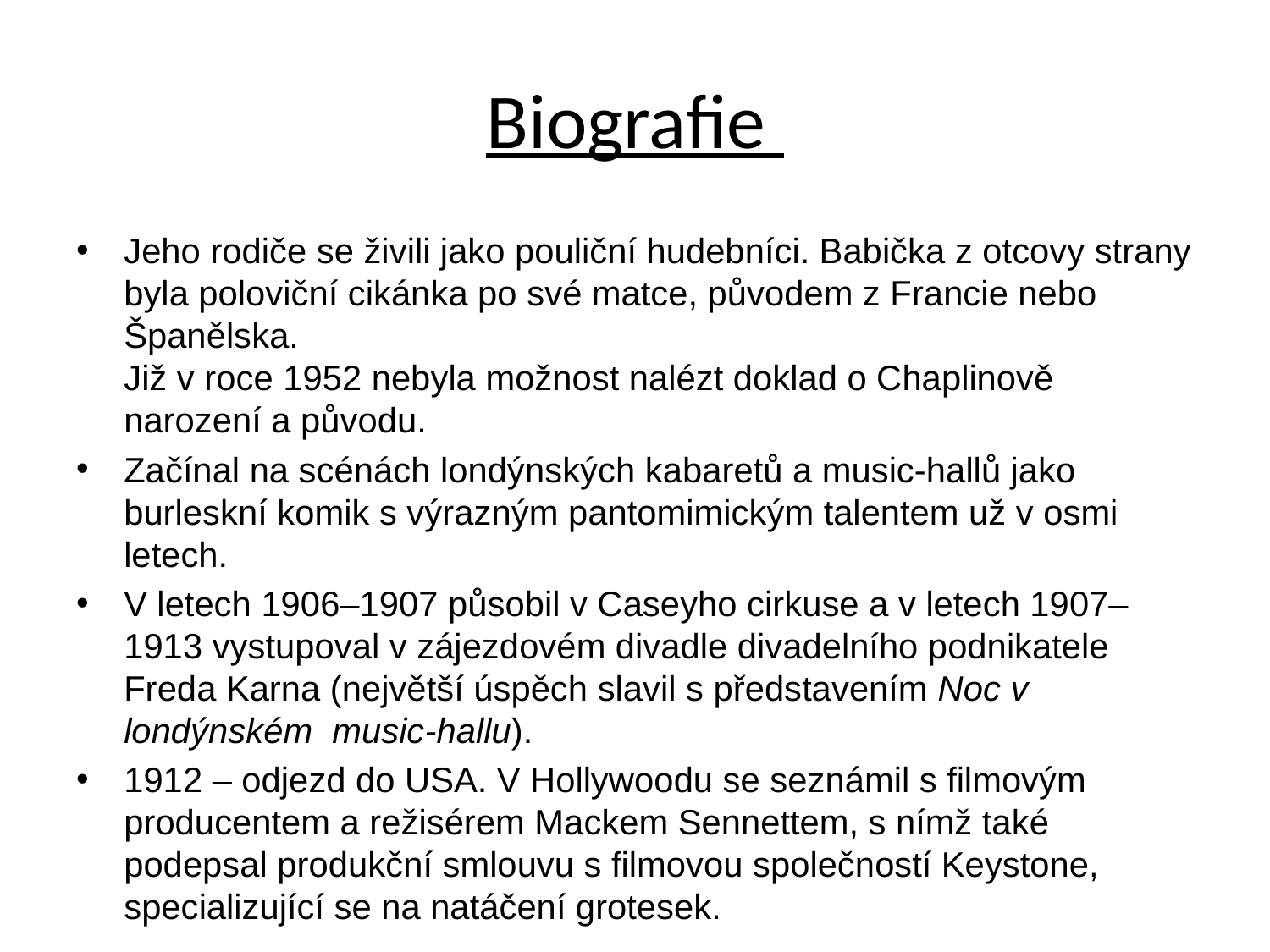

# Biografie
Jeho rodiče se živili jako pouliční hudebníci. Babička z otcovy strany byla poloviční cikánka po své matce, původem z Francie nebo Španělska.
Již v roce 1952 nebyla možnost nalézt doklad o Chaplinově narození a původu.
Začínal na scénách londýnských kabaretů a music-hallů jako burleskní komik s výrazným pantomimickým talentem už v osmi letech.
V letech 1906–1907 působil v Caseyho cirkuse a v letech 1907–1913 vystupoval v zájezdovém divadle divadelního podnikatele Freda Karna (největší úspěch slavil s představením Noc v londýnském  music-hallu).
1912 – odjezd do USA. V Hollywoodu se seznámil s filmovým producentem a režisérem Mackem Sennettem, s nímž také podepsal produkční smlouvu s filmovou společností Keystone, specializující se na natáčení grotesek.